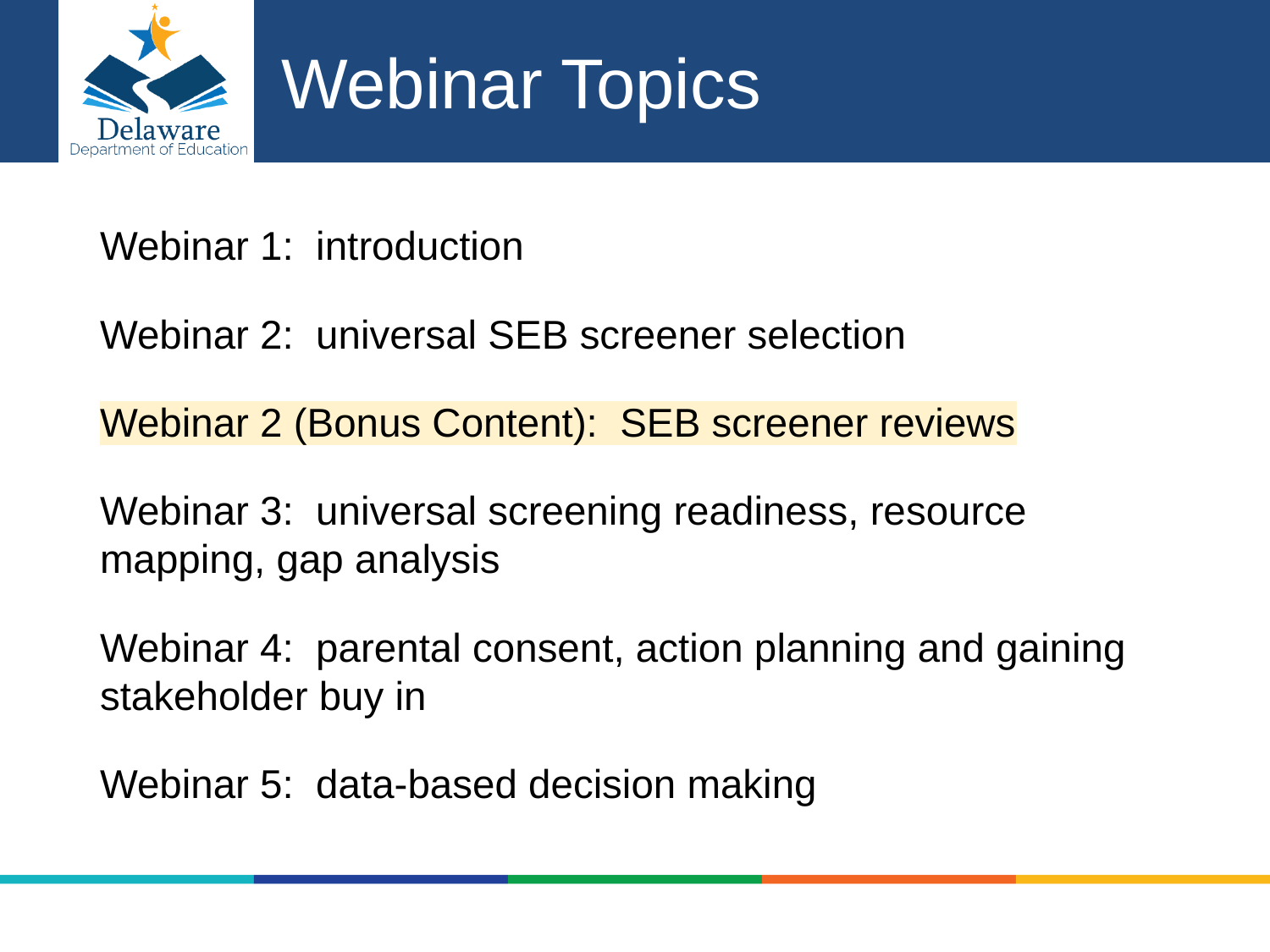

# Webinar Topics
Webinar 1:  introduction
Webinar 2:  universal SEB screener selection
Webinar 2 (Bonus Content):  SEB screener reviews
Webinar 3:  universal screening readiness, resource mapping, gap analysis
Webinar 4:  parental consent, action planning and gaining stakeholder buy in
Webinar 5:  data-based decision making